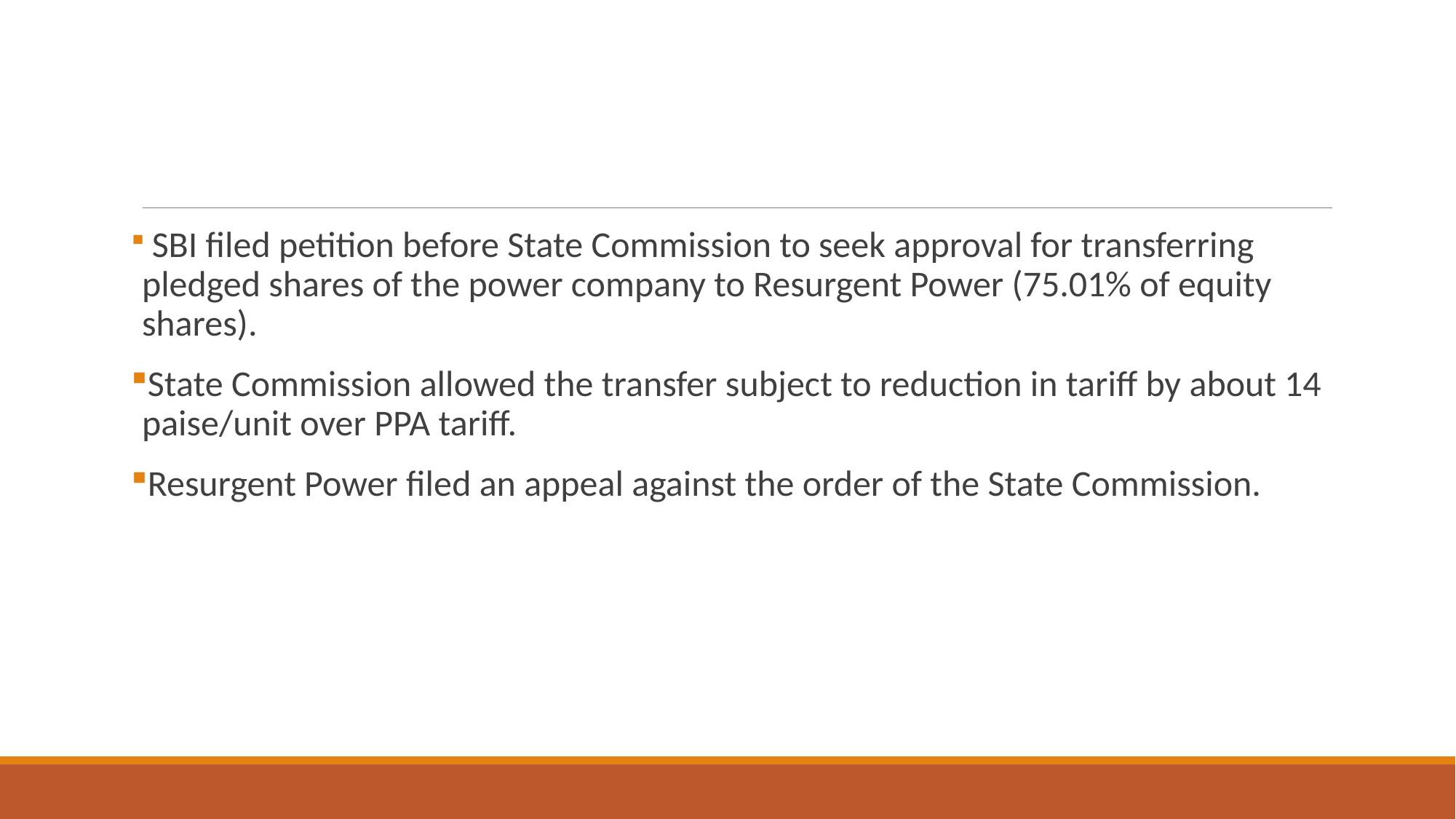

#
 SBI filed petition before State Commission to seek approval for transferring pledged shares of the power company to Resurgent Power (75.01% of equity shares).
State Commission allowed the transfer subject to reduction in tariff by about 14 paise/unit over PPA tariff.
Resurgent Power filed an appeal against the order of the State Commission.